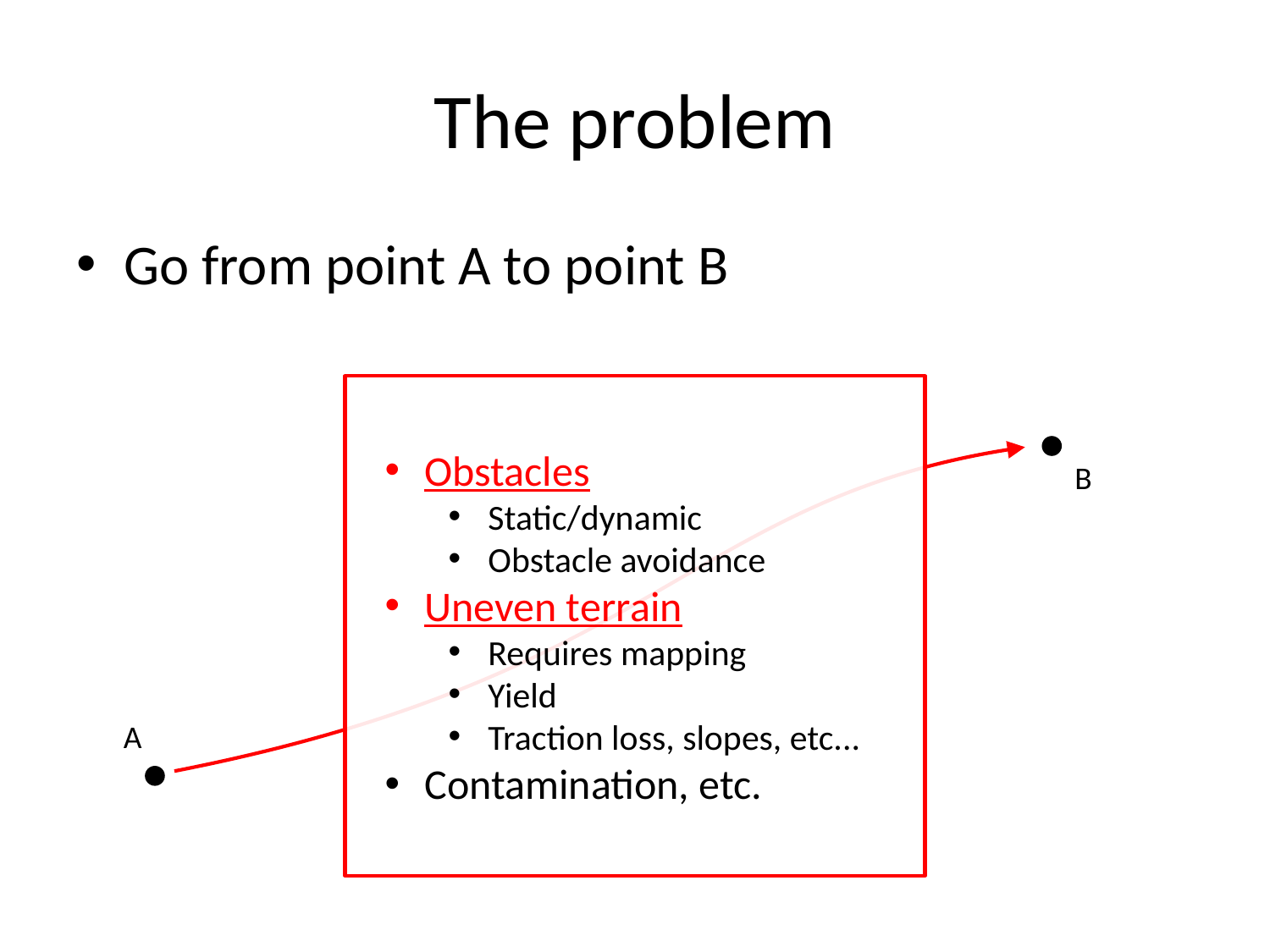

# The problem
Go from point A to point B
Obstacles
Static/dynamic
Obstacle avoidance
Uneven terrain
Requires mapping
Yield
Traction loss, slopes, etc...
Contamination, etc.

B

A